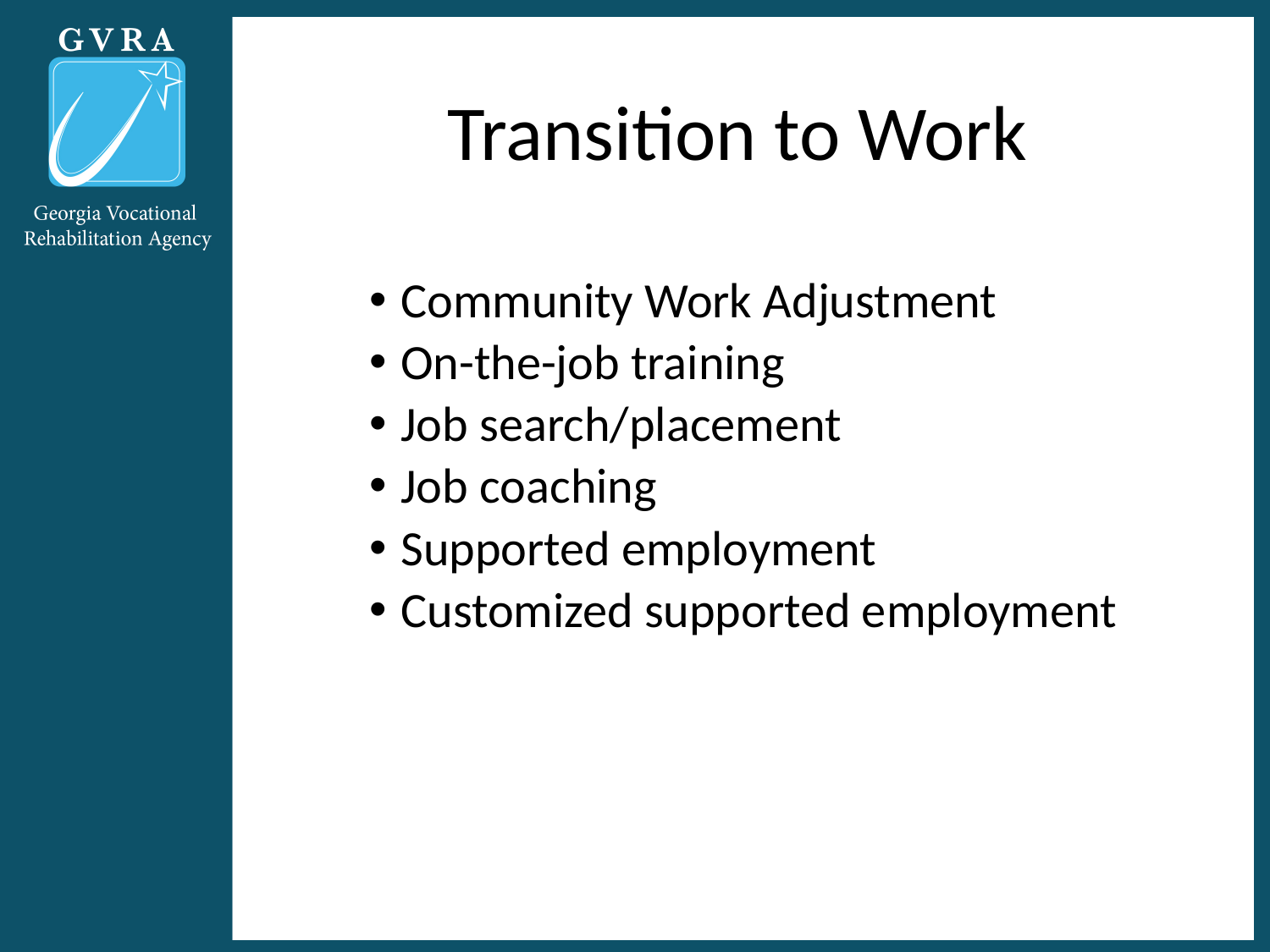

# Transition to Work

Community Work Adjustment
On-the-job training
Job search/placement
Job coaching
Supported employment
Customized supported employment